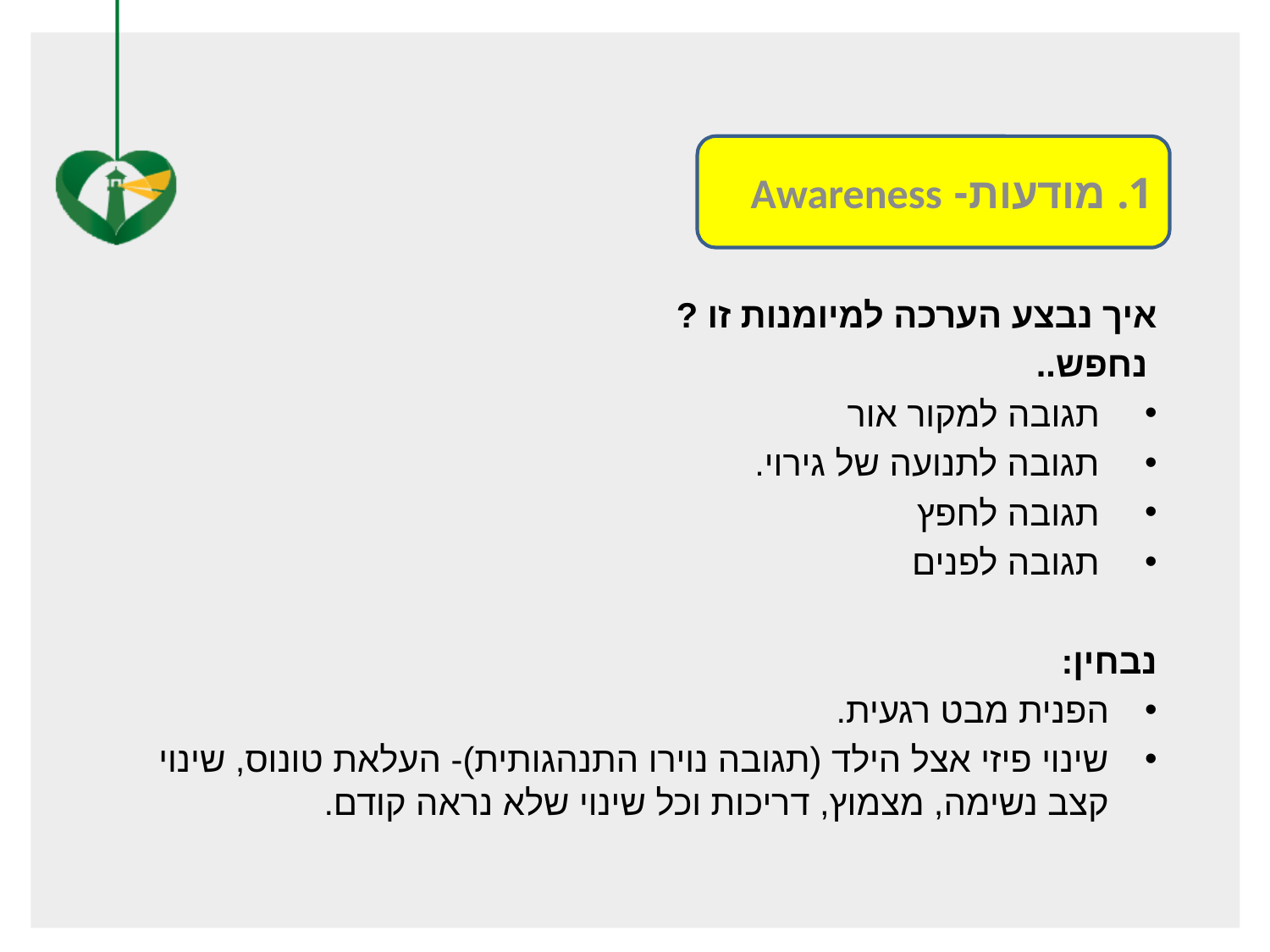

1. מודעות- Awareness

איך נבצע הערכה למיומנות זו ?
 נחפש..
 תגובה למקור אור
 תגובה לתנועה של גירוי.
 תגובה לחפץ
 תגובה לפנים

נבחין:
הפנית מבט רגעית.
שינוי פיזי אצל הילד (תגובה נוירו התנהגותית)- העלאת טונוס, שינוי קצב נשימה, מצמוץ, דריכות וכל שינוי שלא נראה קודם.